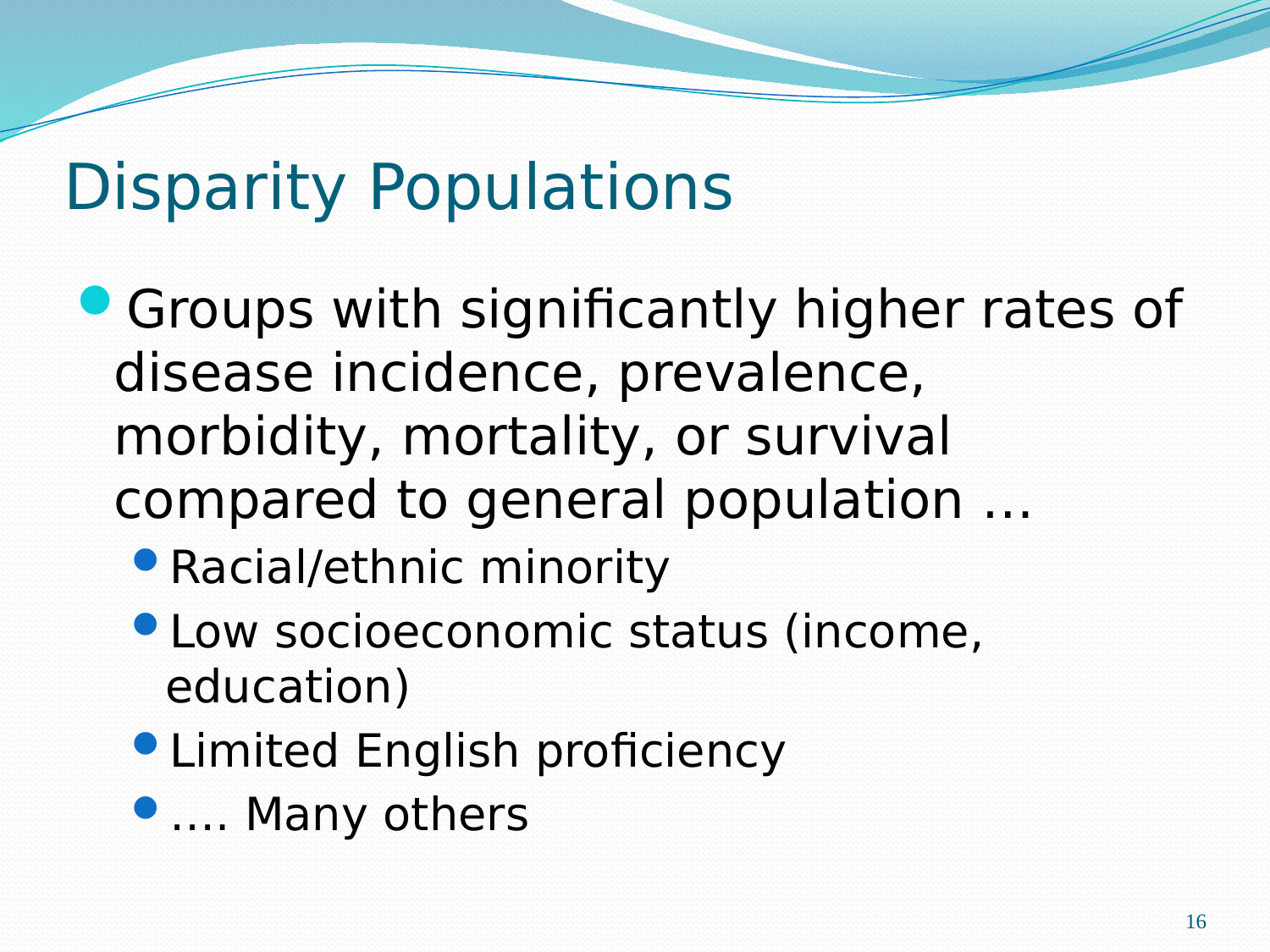

# Disparity Populations
Groups with significantly higher rates of disease incidence, prevalence, morbidity, mortality, or survival compared to general population …
Racial/ethnic minority
Low socioeconomic status (income, education)
Limited English proficiency
…. Many others

16